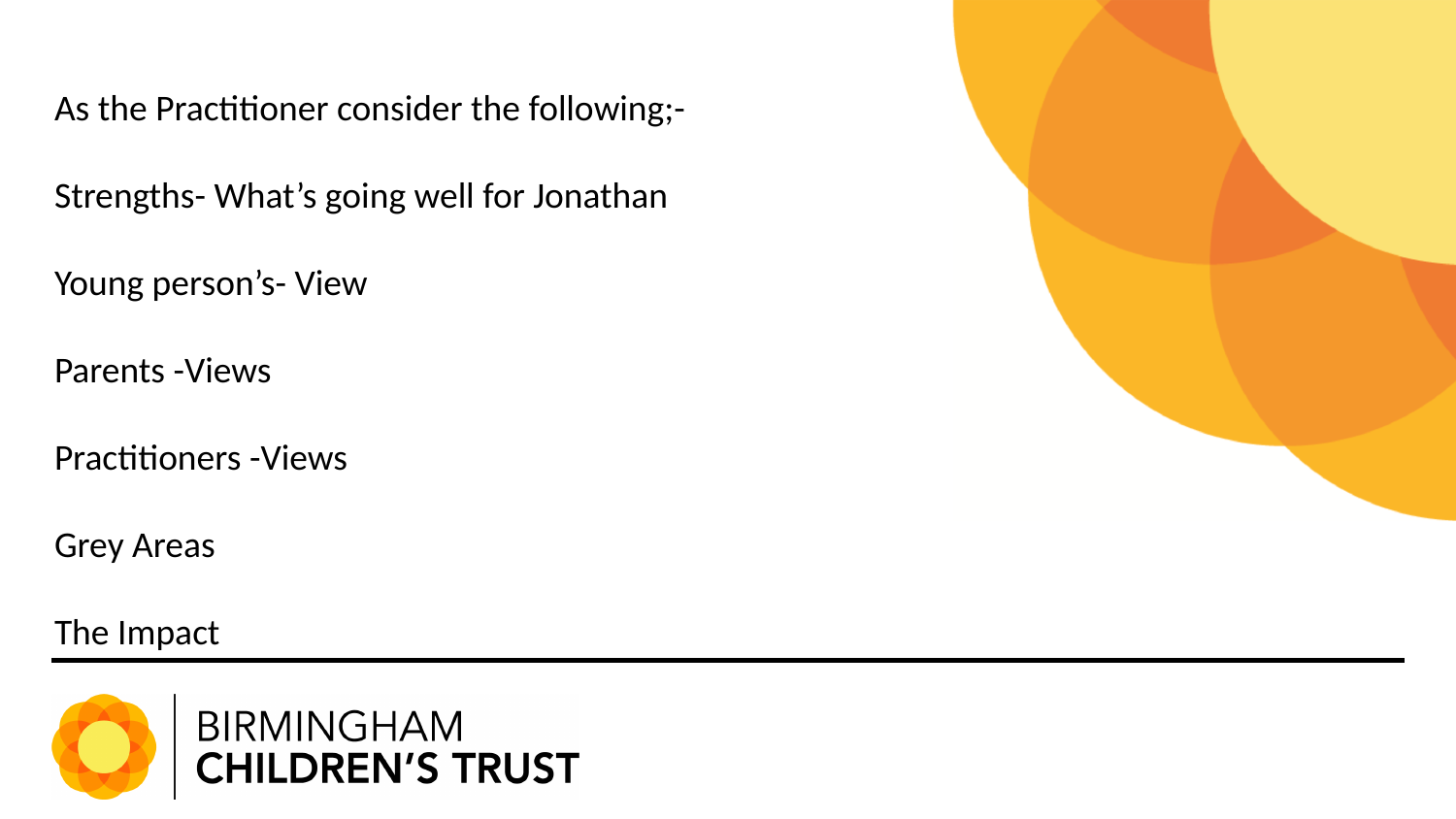

As the Practitioner consider the following;-

Strengths- What’s going well for Jonathan

Young person’s- View

Parents -Views

Practitioners -Views

Grey Areas

The Impact